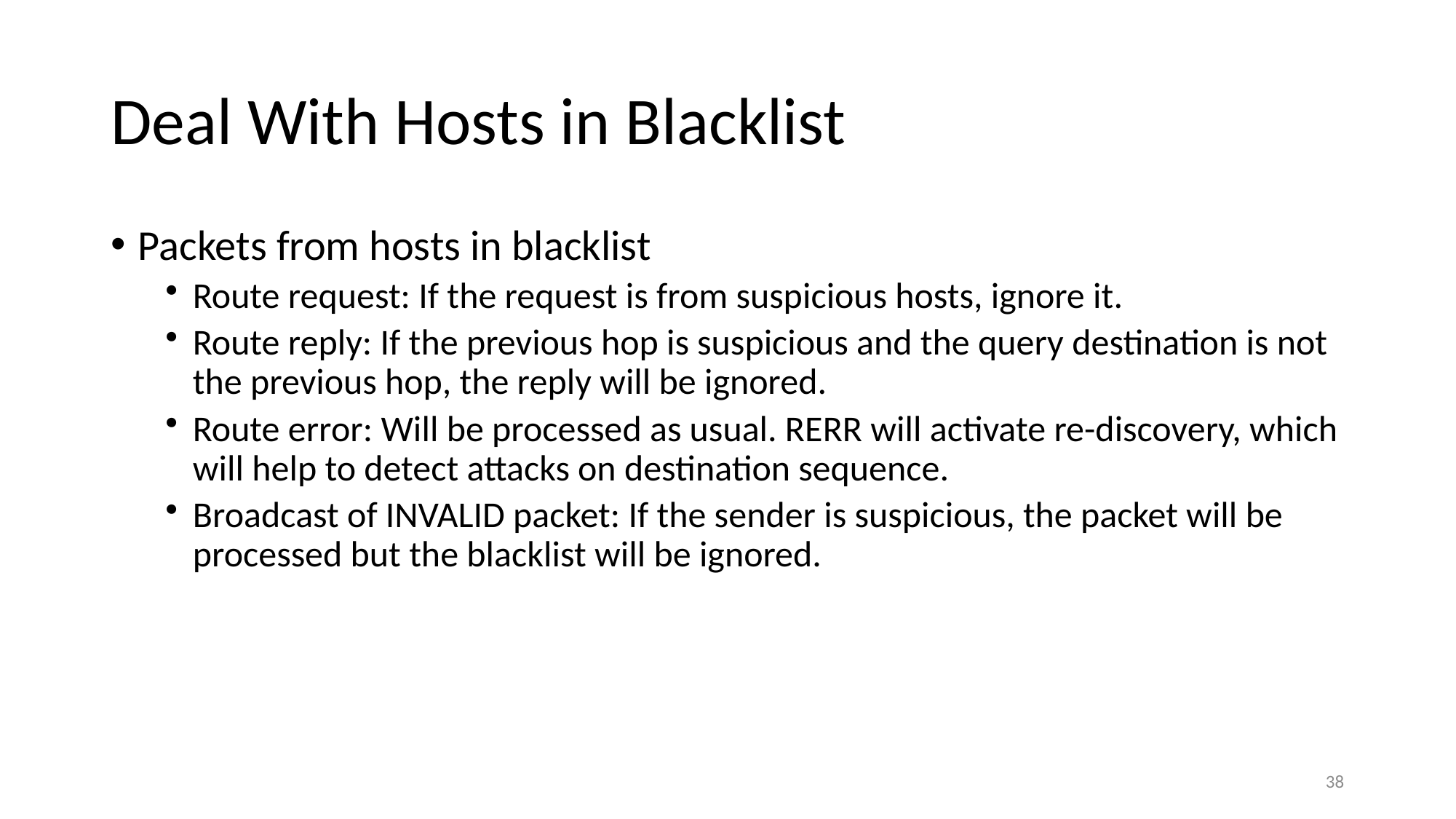

# Deal With Hosts in Blacklist
Packets from hosts in blacklist
Route request: If the request is from suspicious hosts, ignore it.
Route reply: If the previous hop is suspicious and the query destination is not the previous hop, the reply will be ignored.
Route error: Will be processed as usual. RERR will activate re-discovery, which will help to detect attacks on destination sequence.
Broadcast of INVALID packet: If the sender is suspicious, the packet will be processed but the blacklist will be ignored.
38